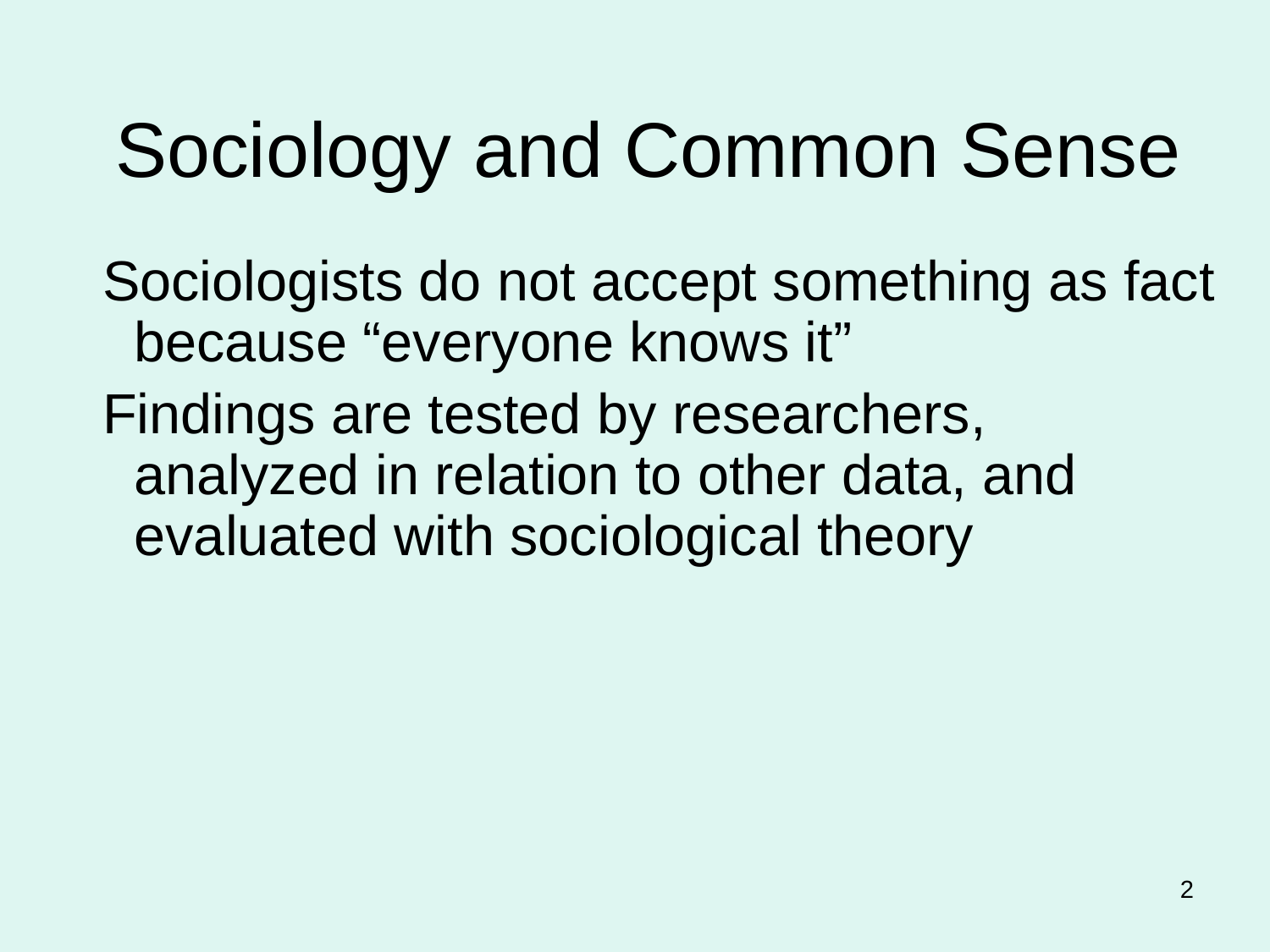

# Sociology and Common Sense
Sociologists do not accept something as fact because “everyone knows it”
Findings are tested by researchers, analyzed in relation to other data, and evaluated with sociological theory

2